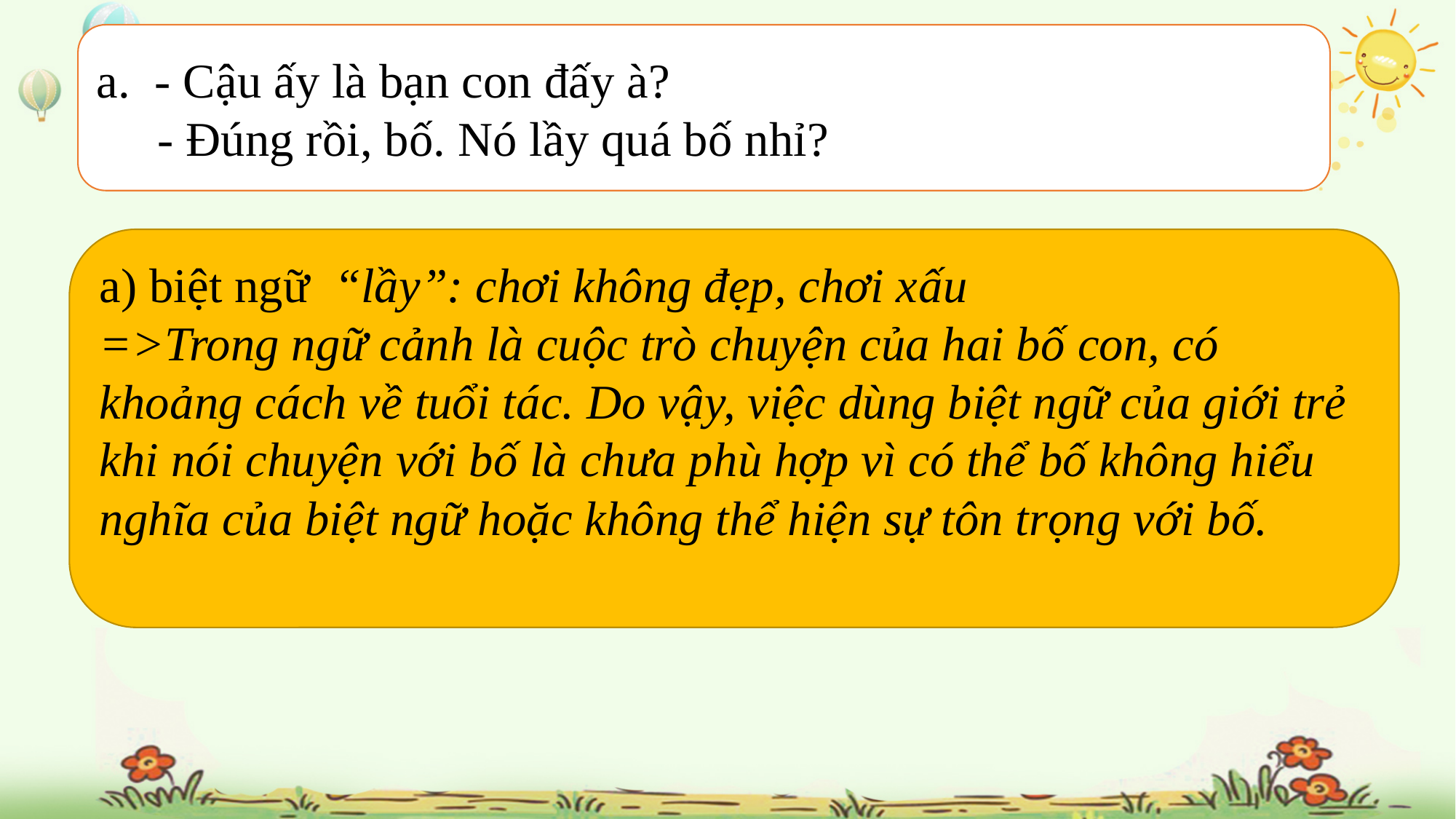

a.  - Cậu ấy là bạn con đấy à?
     - Đúng rồi, bố. Nó lầy quá bố nhỉ?
#

a) biệt ngữ  “lầy”: chơi không đẹp, chơi xấu
=>Trong ngữ cảnh là cuộc trò chuyện của hai bố con, có khoảng cách về tuổi tác. Do vậy, việc dùng biệt ngữ của giới trẻ khi nói chuyện với bố là chưa phù hợp vì có thể bố không hiểu nghĩa của biệt ngữ hoặc không thể hiện sự tôn trọng với bố.